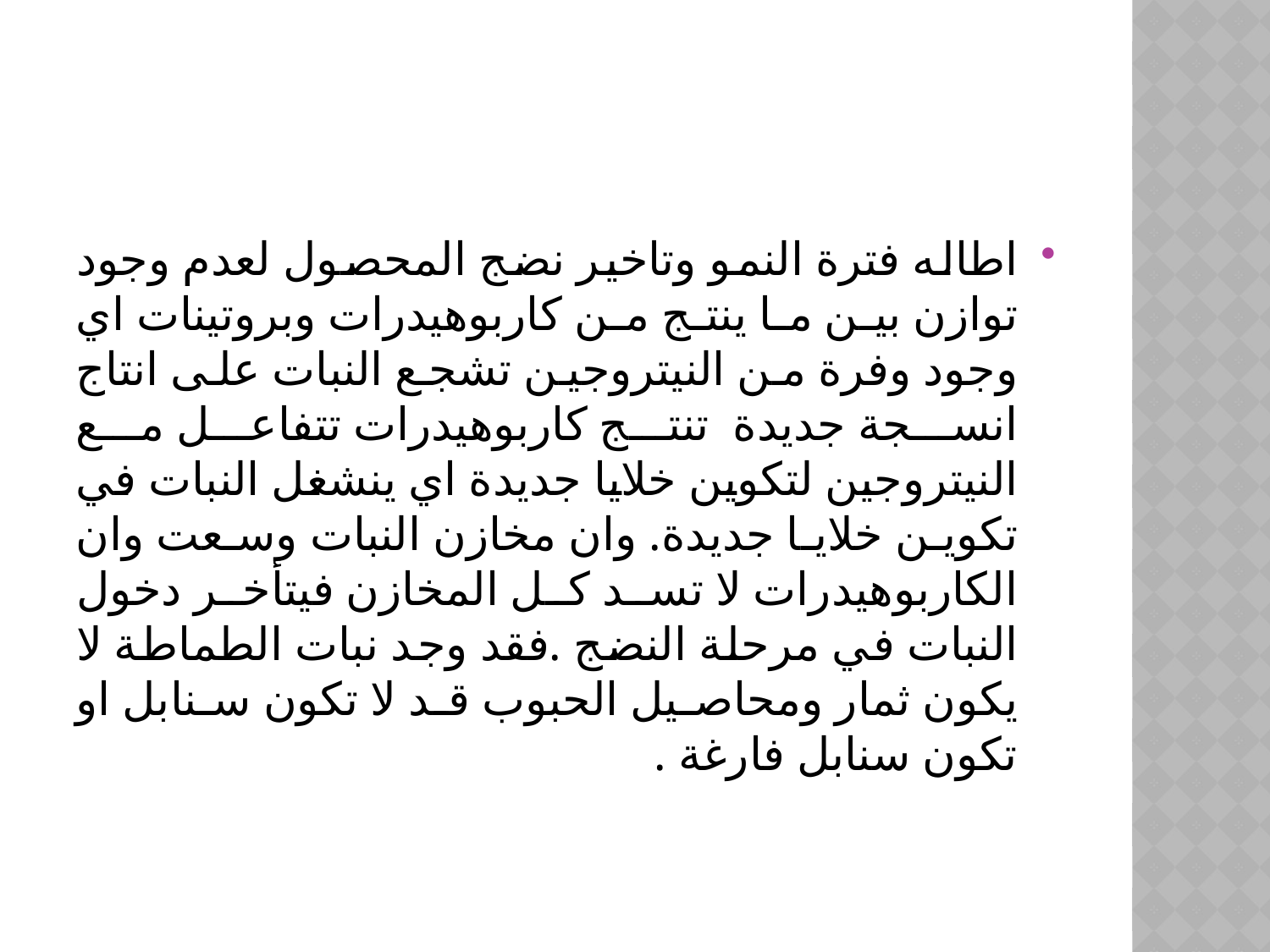

اطاله فترة النمو وتاخير نضج المحصول لعدم وجود توازن بين ما ينتج من كاربوهيدرات وبروتينات اي وجود وفرة من النيتروجين تشجع النبات على انتاج انسجة جديدة  تنتج كاربوهيدرات تتفاعل مع النيتروجين لتكوين خلايا جديدة اي ينشغل النبات في تكوين خلايا جديدة. وان مخازن النبات وسعت وان الكاربوهيدرات لا تسد كل المخازن فيتأخر دخول النبات في مرحلة النضج .فقد وجد نبات الطماطة لا يكون ثمار ومحاصيل الحبوب قد لا تكون سنابل او تكون سنابل فارغة .